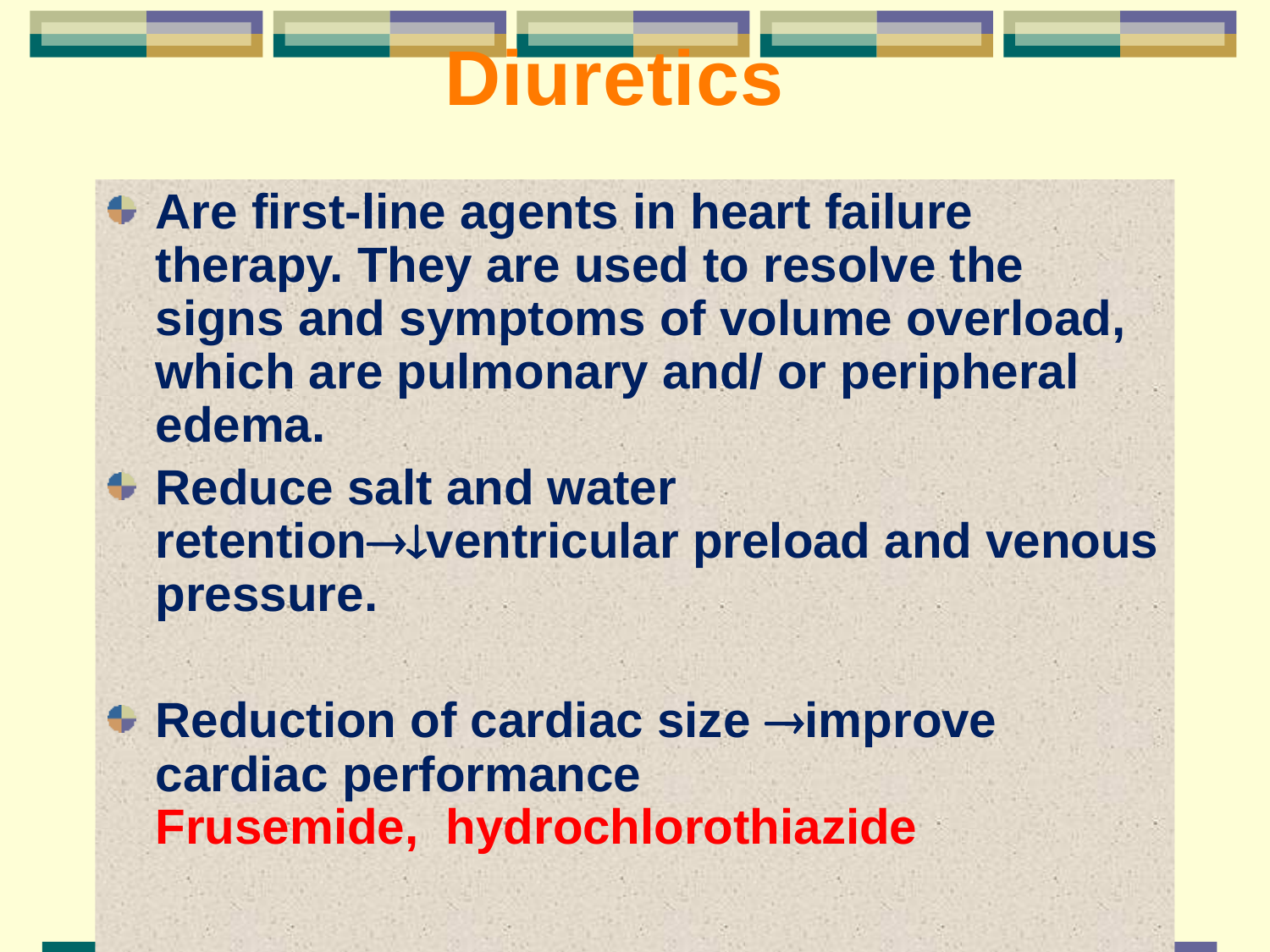

# Diuretics
Are first-line agents in heart failure therapy. They are used to resolve the signs and symptoms of volume overload, which are pulmonary and/ or peripheral edema.
Reduce salt and water retention→↓ventricular preload and venous pressure.

Reduction of cardiac size →improve cardiac performance                       Frusemide,  hydrochlorothiazide